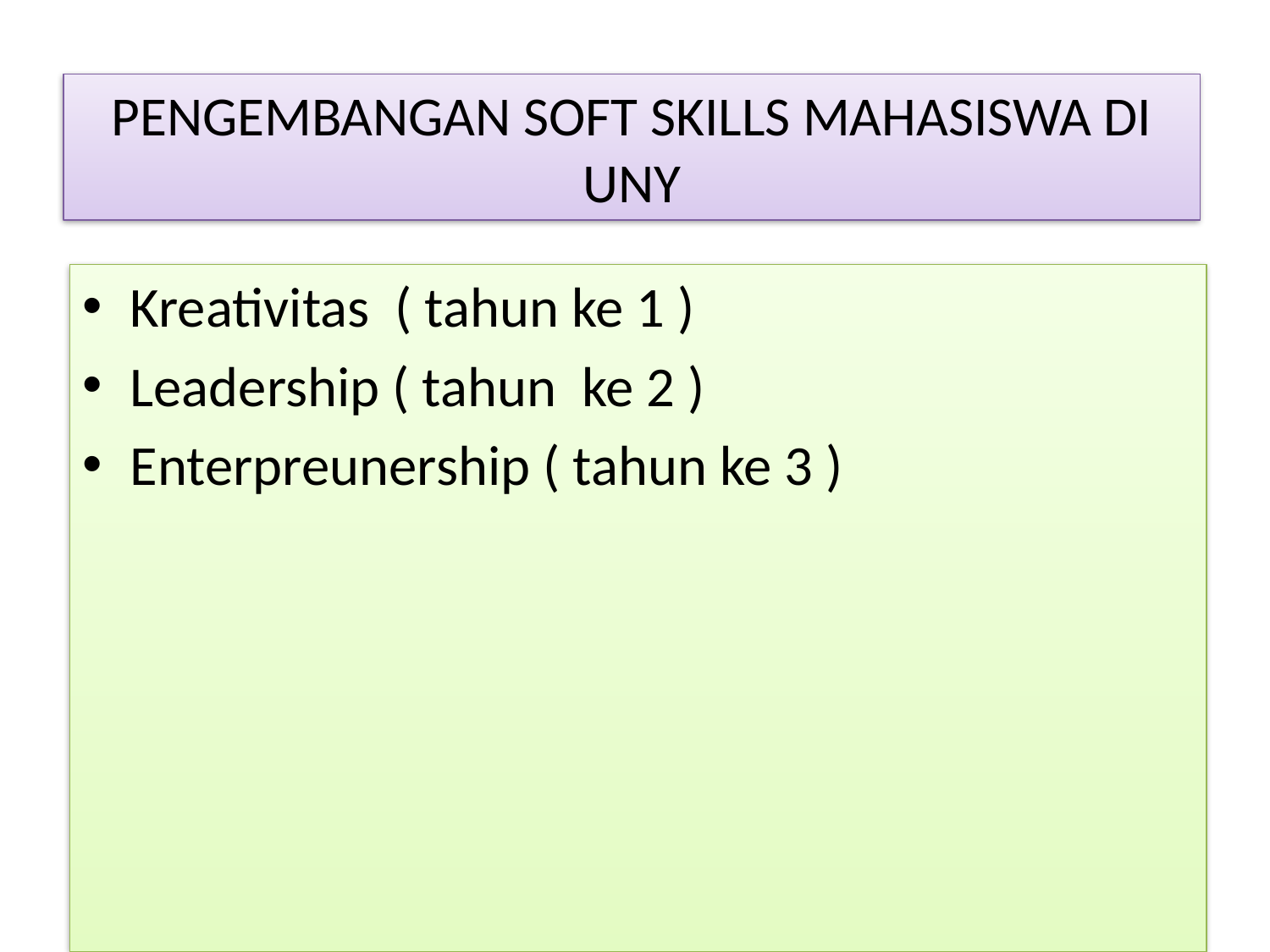

# PENGEMBANGAN SOFT SKILLS MAHASISWA DI UNY
Kreativitas  ( tahun ke 1 )
Leadership ( tahun  ke 2 )
Enterpreunership ( tahun ke 3 )